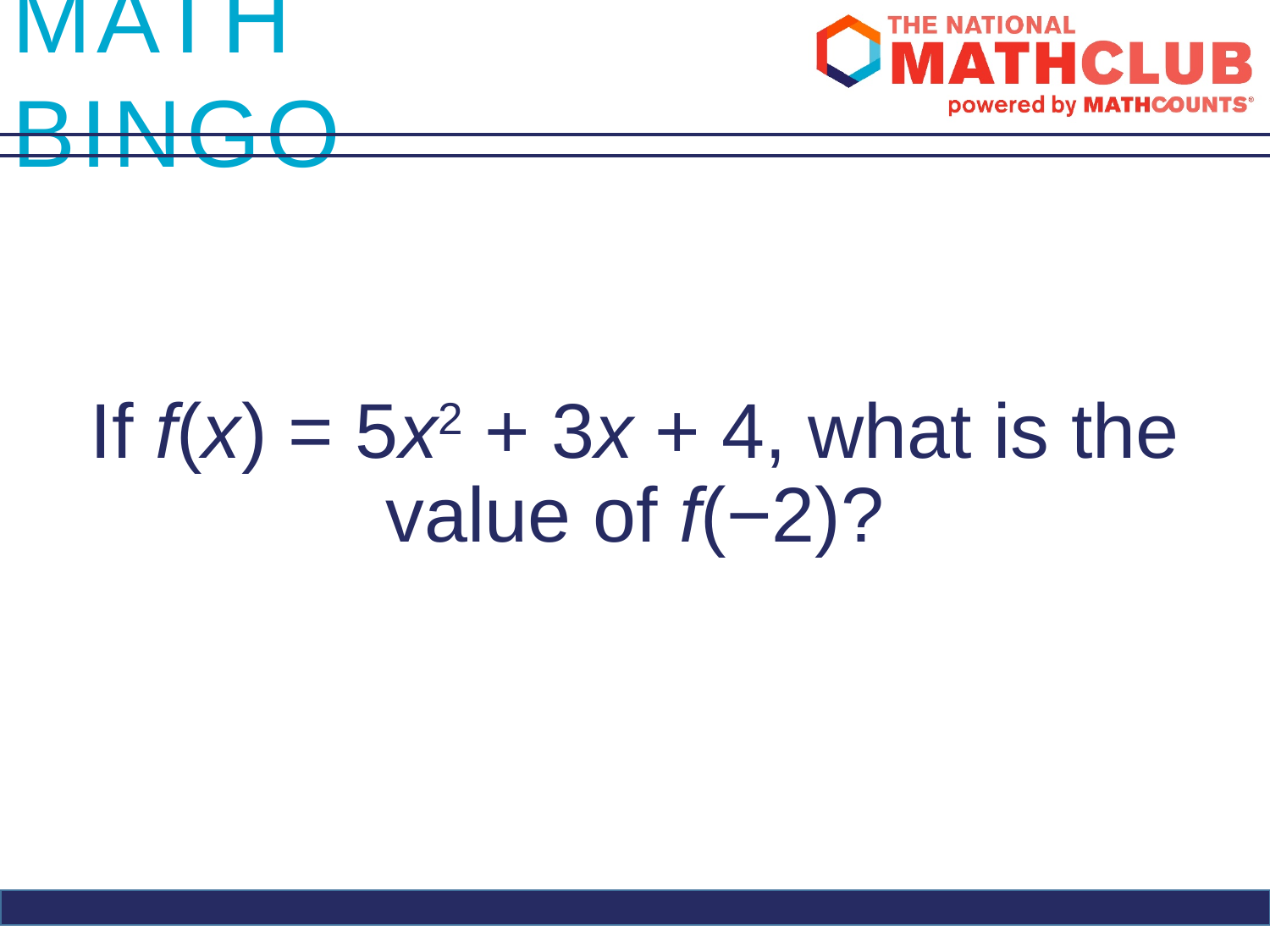

If f(x) = 5x2 + 3x + 4, what is the value of f(−2)?